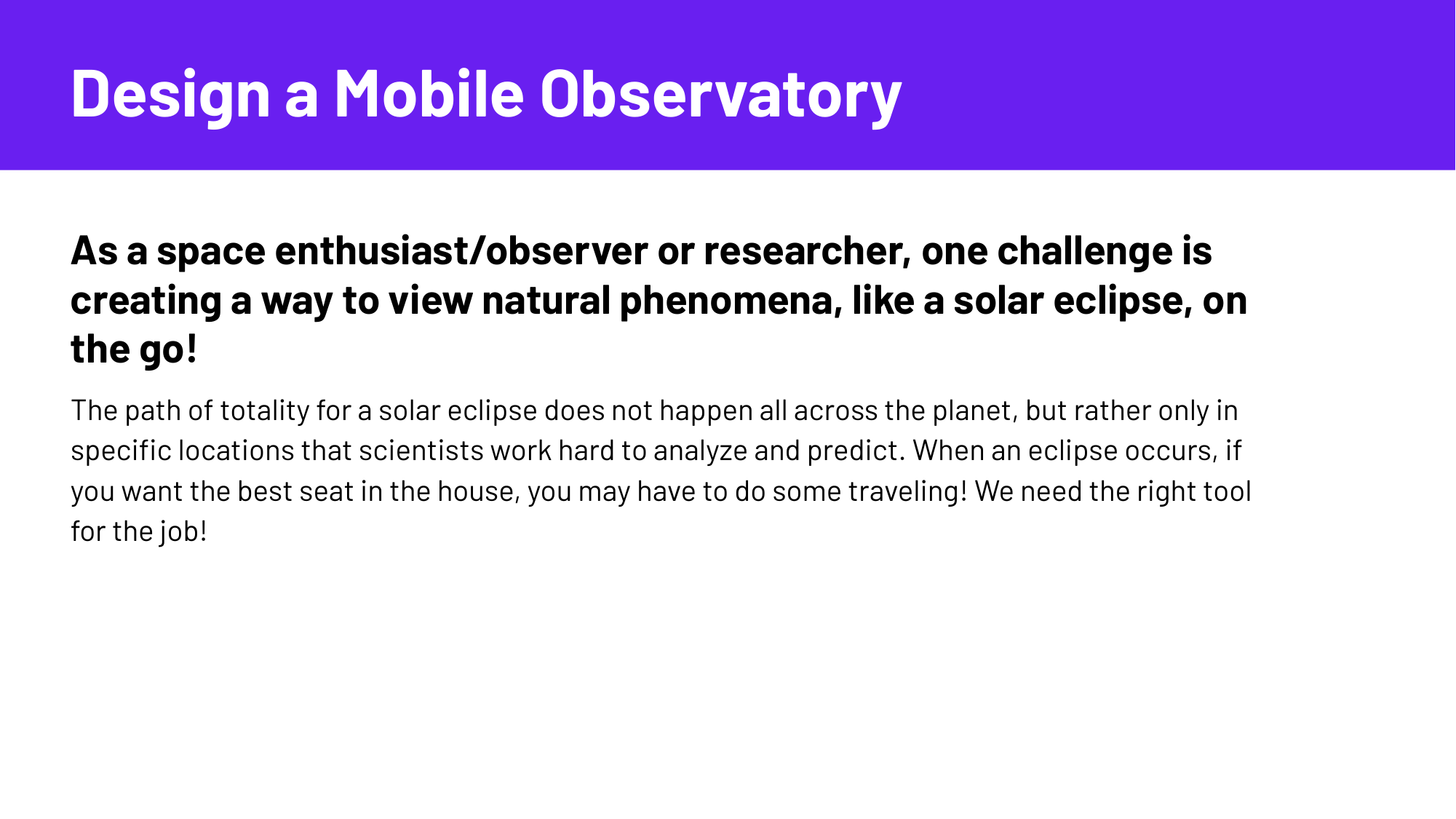

# Design a Mobile Observatory
As a space enthusiast/observer or researcher, one challenge is creating a way to view natural phenomena, like a solar eclipse, on the go!
The path of totality for a solar eclipse does not happen all across the planet, but rather only in specific locations that scientists work hard to analyze and predict. When an eclipse occurs, if you want the best seat in the house, you may have to do some traveling! We need the right tool for the job!